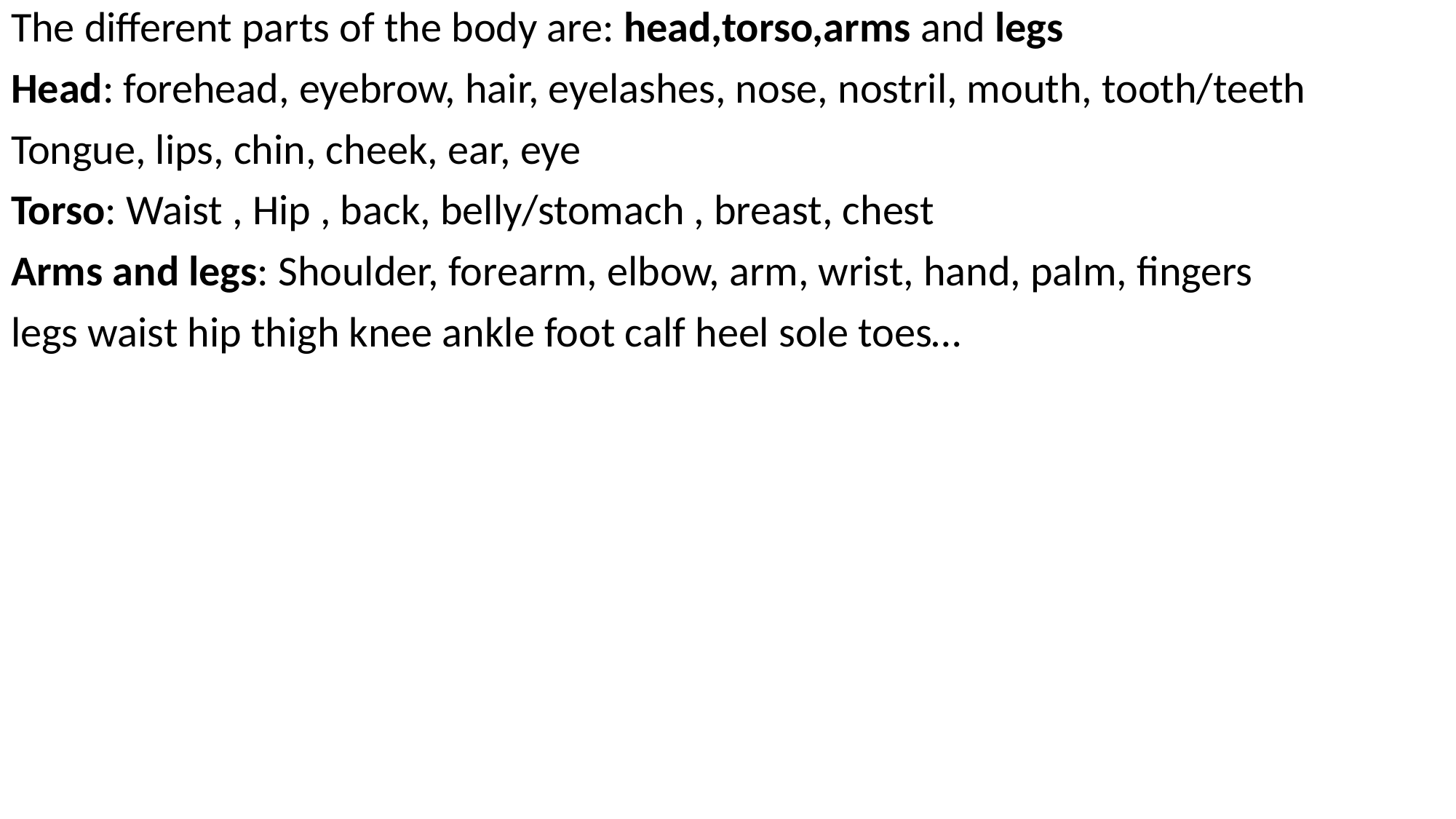

The different parts of the body are: head,torso,arms and legs
Head: forehead, eyebrow, hair, eyelashes, nose, nostril, mouth, tooth/teeth
Tongue, lips, chin, cheek, ear, eye
Torso: Waist , Hip , back, belly/stomach , breast, chest
Arms and legs: Shoulder, forearm, elbow, arm, wrist, hand, palm, fingers
legs waist hip thigh knee ankle foot calf heel sole toes…